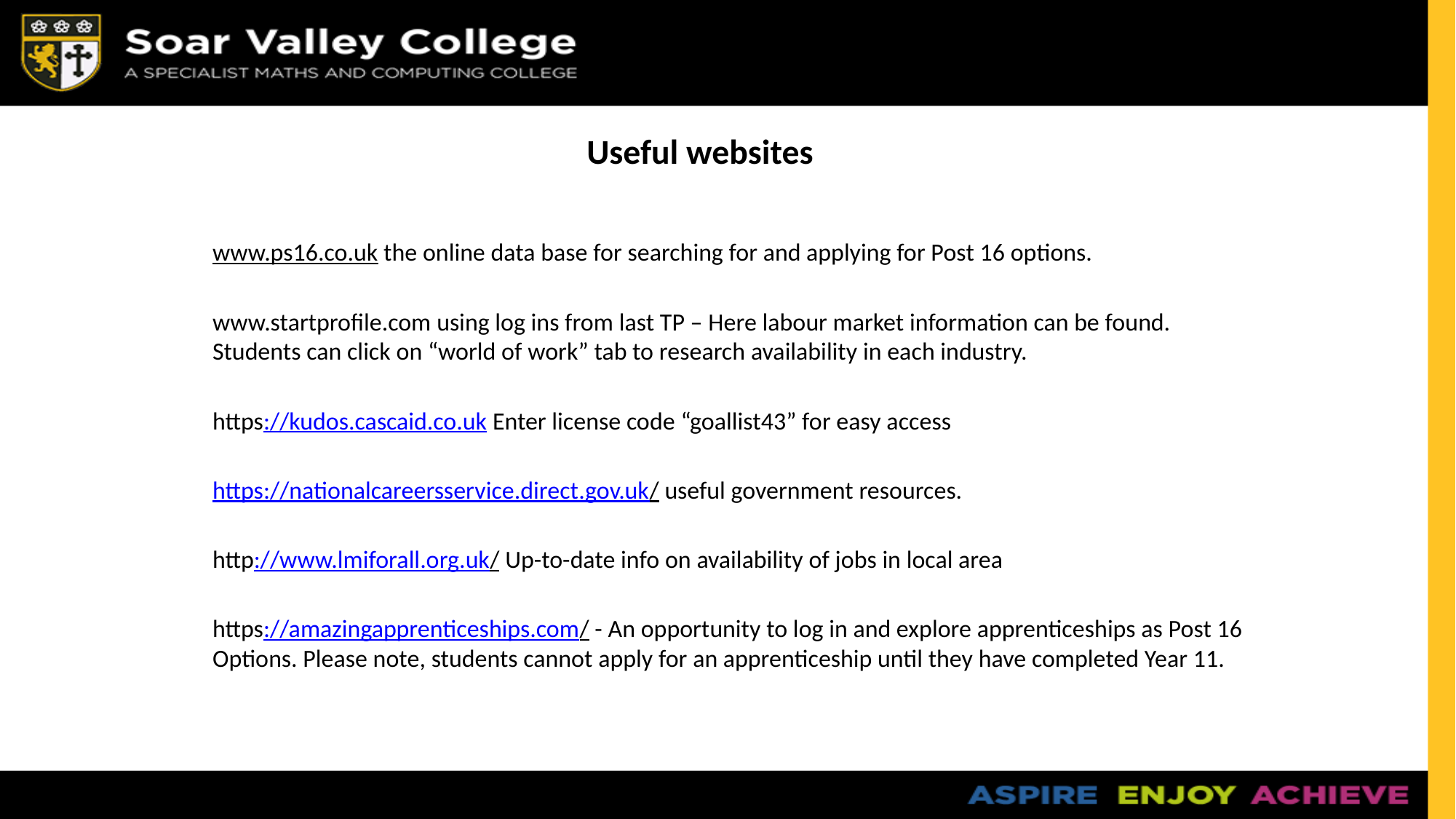

# Useful websites

www.ps16.co.uk the online data base for searching for and applying for Post 16 options.

www.startprofile.com using log ins from last TP – Here labour market information can be found. Students can click on “world of work” tab to research availability in each industry.

https://kudos.cascaid.co.uk Enter license code “goallist43” for easy access

https://nationalcareersservice.direct.gov.uk/ useful government resources.

http://www.lmiforall.org.uk/ Up-to-date info on availability of jobs in local area

https://amazingapprenticeships.com/ - An opportunity to log in and explore apprenticeships as Post 16 Options. Please note, students cannot apply for an apprenticeship until they have completed Year 11.